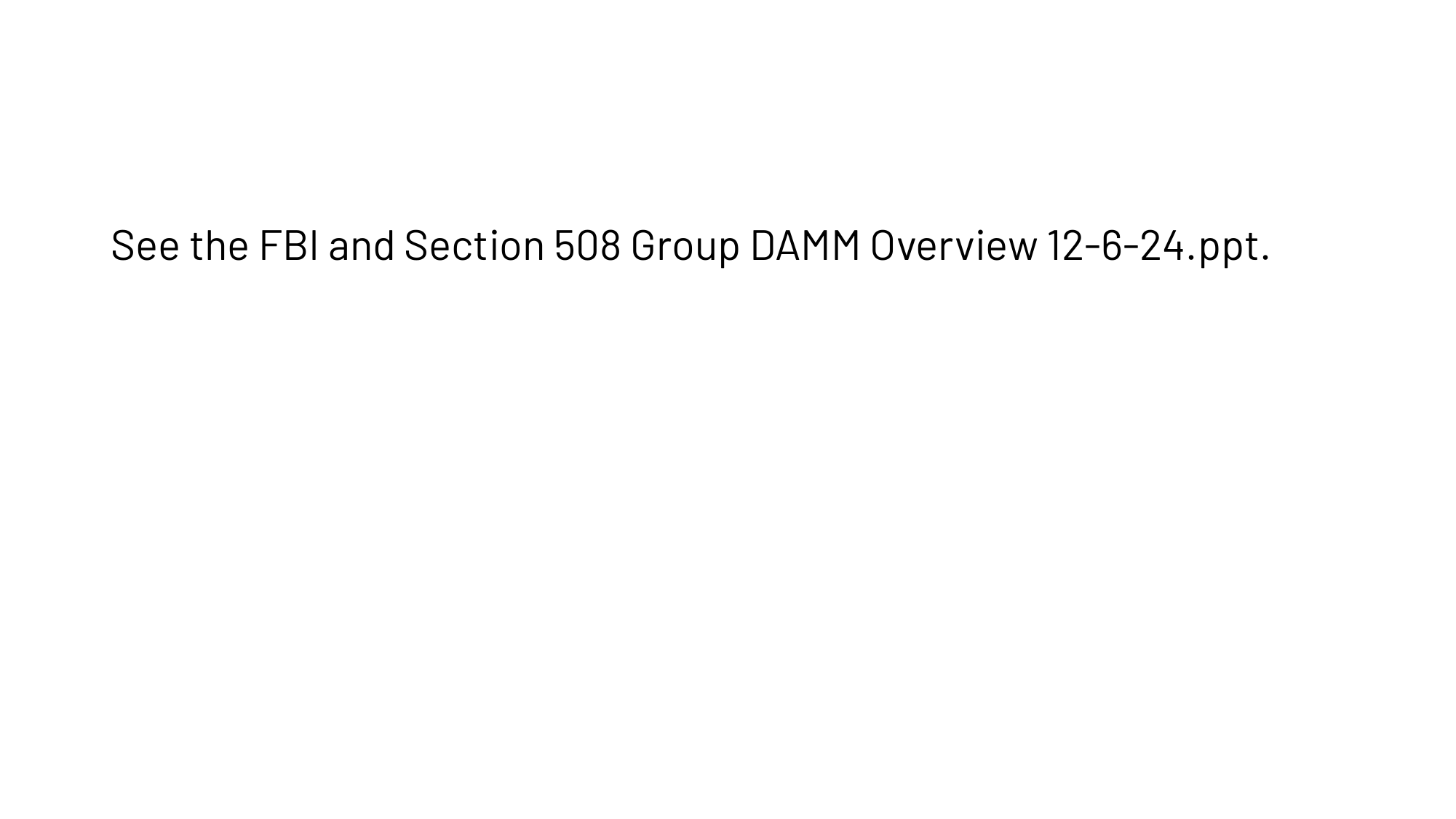

#
See the FBI and Section 508 Group DAMM Overview 12-6-24.ppt.